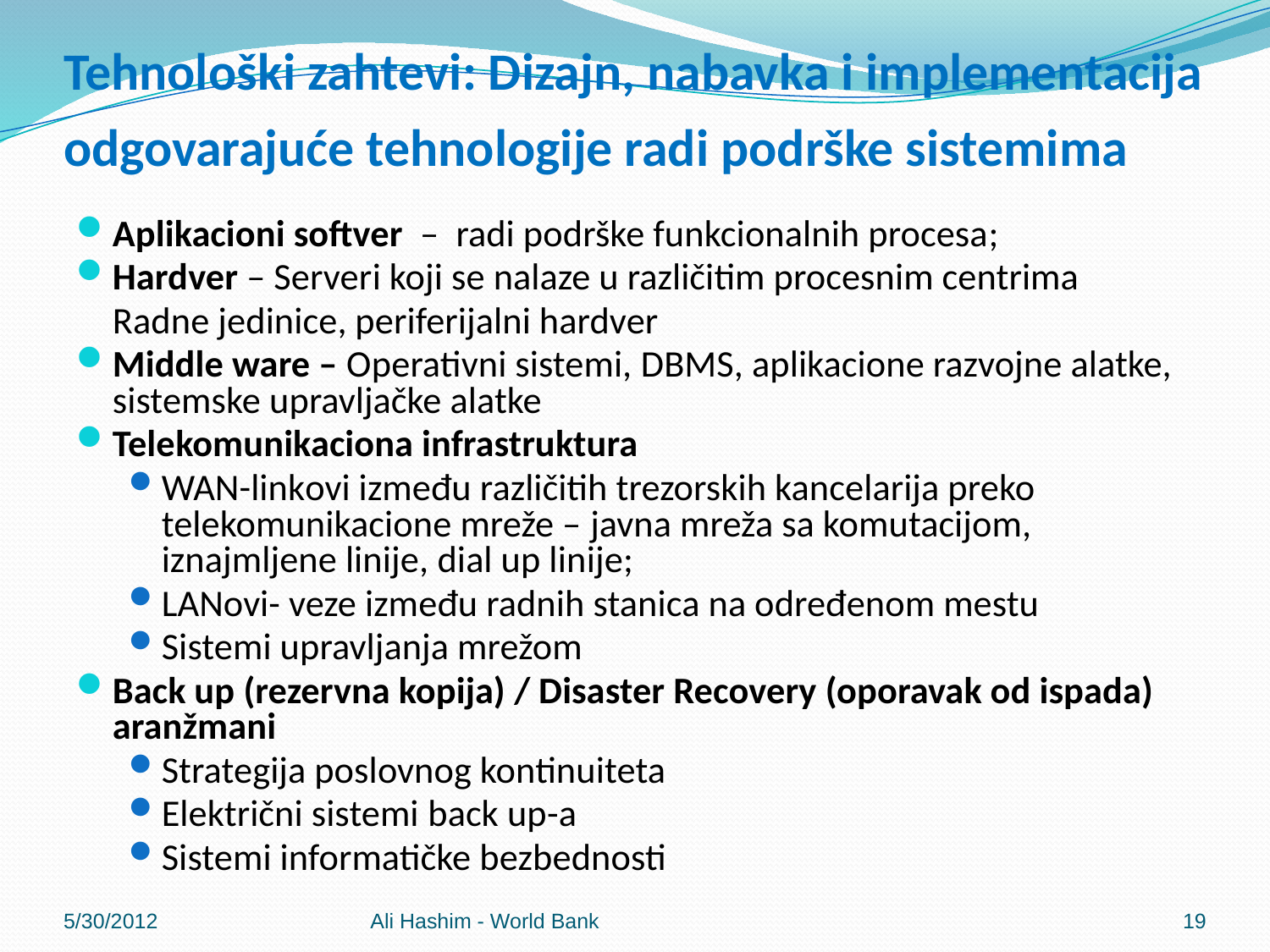

# Tehnološki zahtevi: Dizajn, nabavka i implementacija odgovarajuće tehnologije radi podrške sistemima
Aplikacioni softver  –  radi podrške funkcionalnih procesa;
Hardver – Serveri koji se nalaze u različitim procesnim centrima
	Radne jedinice, periferijalni hardver
Middle ware – Operativni sistemi, DBMS, aplikacione razvojne alatke, sistemske upravljačke alatke
Telekomunikaciona infrastruktura
WAN-linkovi između različitih trezorskih kancelarija preko telekomunikacione mreže – javna mreža sa komutacijom, iznajmljene linije, dial up linije;
LANovi- veze između radnih stanica na određenom mestu
Sistemi upravljanja mrežom
Back up (rezervna kopija) / Disaster Recovery (oporavak od ispada) aranžmani
Strategija poslovnog kontinuiteta
Električni sistemi back up-a
Sistemi informatičke bezbednosti
5/30/2012
Ali Hashim - World Bank
19